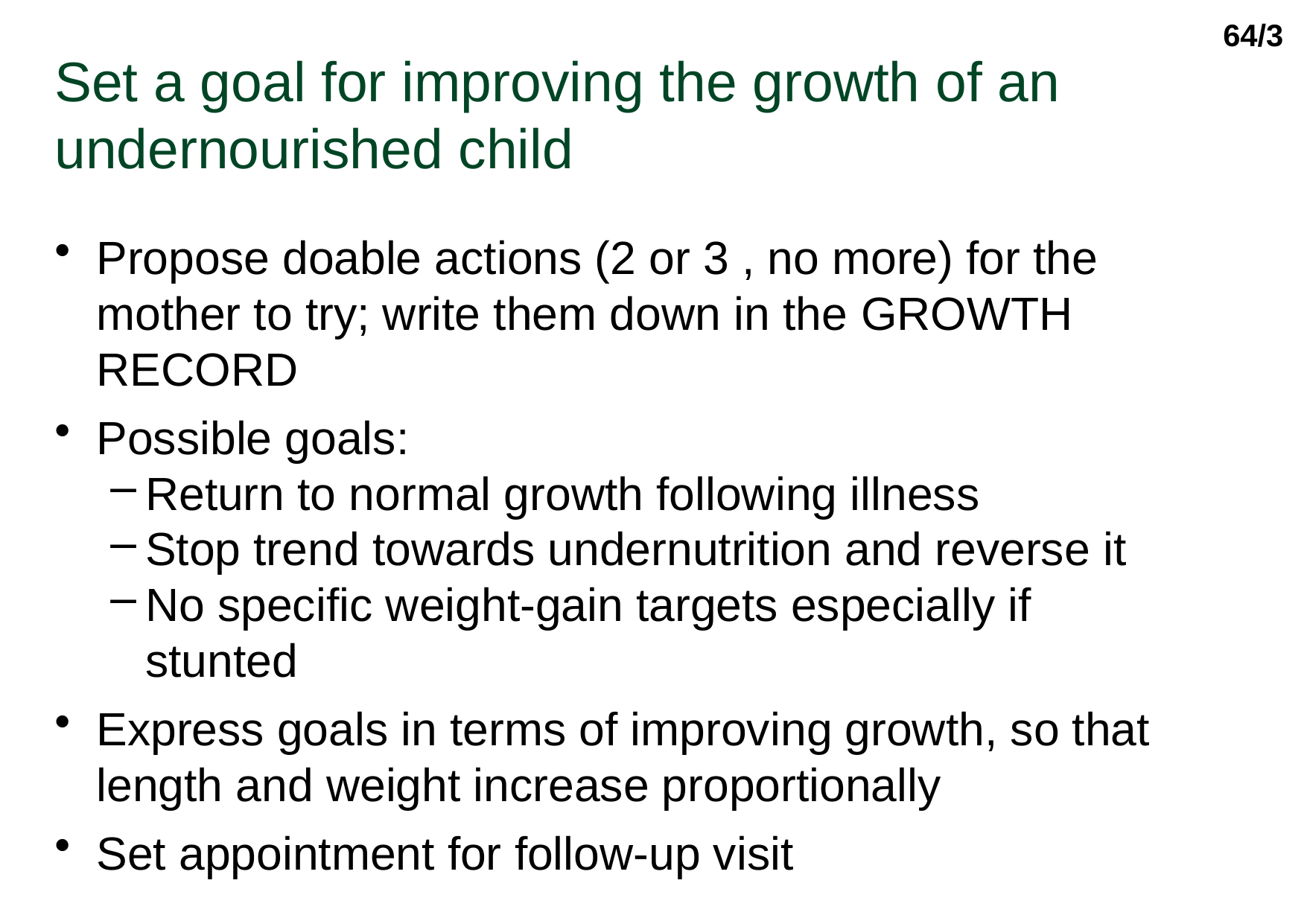

64/3
Set a goal for improving the growth of an undernourished child
Propose doable actions (2 or 3 , no more) for the mother to try; write them down in the Growth record
Possible goals:
Return to normal growth following illness
Stop trend towards undernutrition and reverse it
No specific weight-gain targets especially if stunted
Express goals in terms of improving growth, so that length and weight increase proportionally
Set appointment for follow-up visit